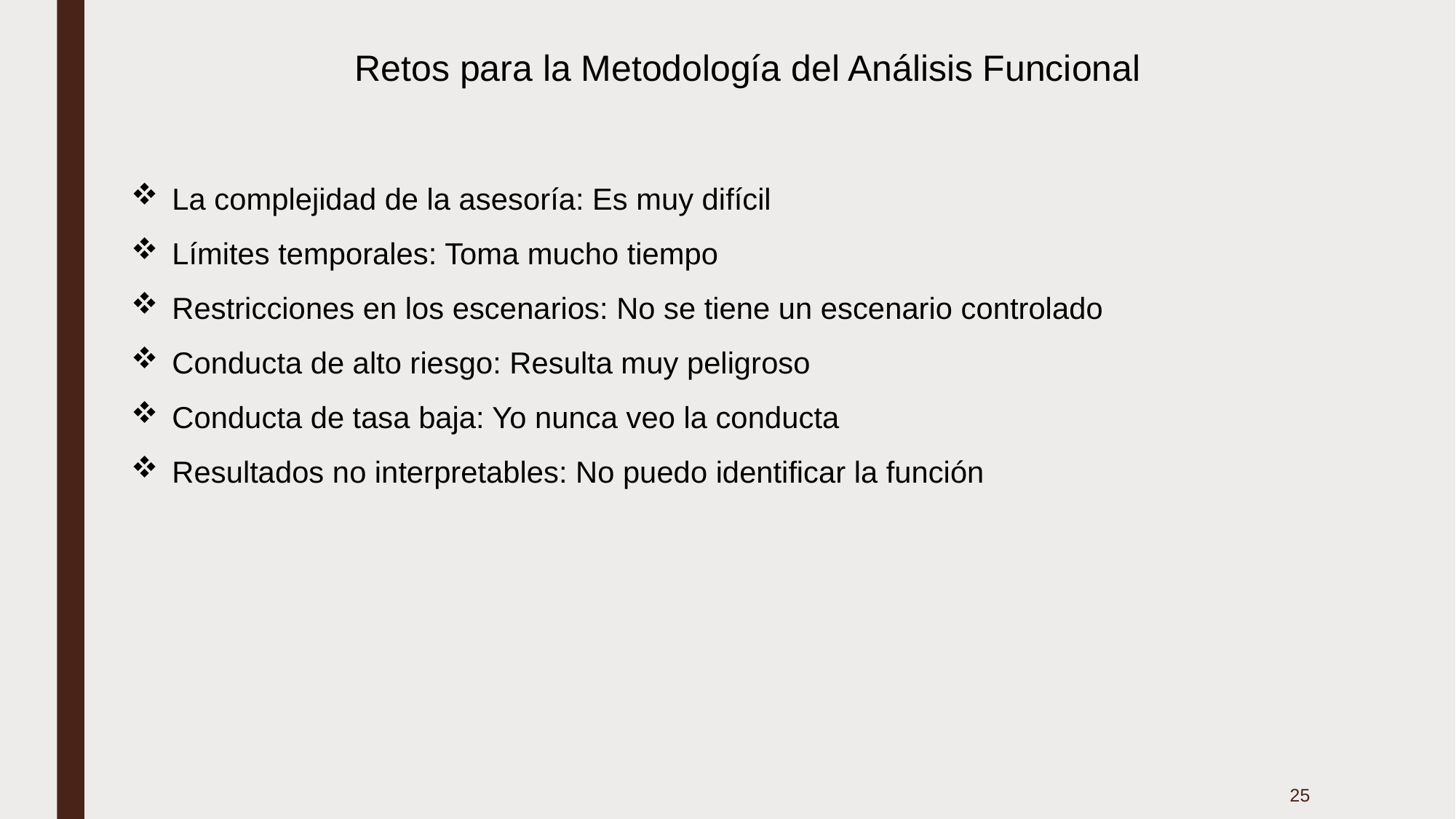

Retos para la Metodología del Análisis Funcional

La complejidad de la asesoría: Es muy difícil
Límites temporales: Toma mucho tiempo
Restricciones en los escenarios: No se tiene un escenario controlado
Conducta de alto riesgo: Resulta muy peligroso
Conducta de tasa baja: Yo nunca veo la conducta
Resultados no interpretables: No puedo identificar la función
25